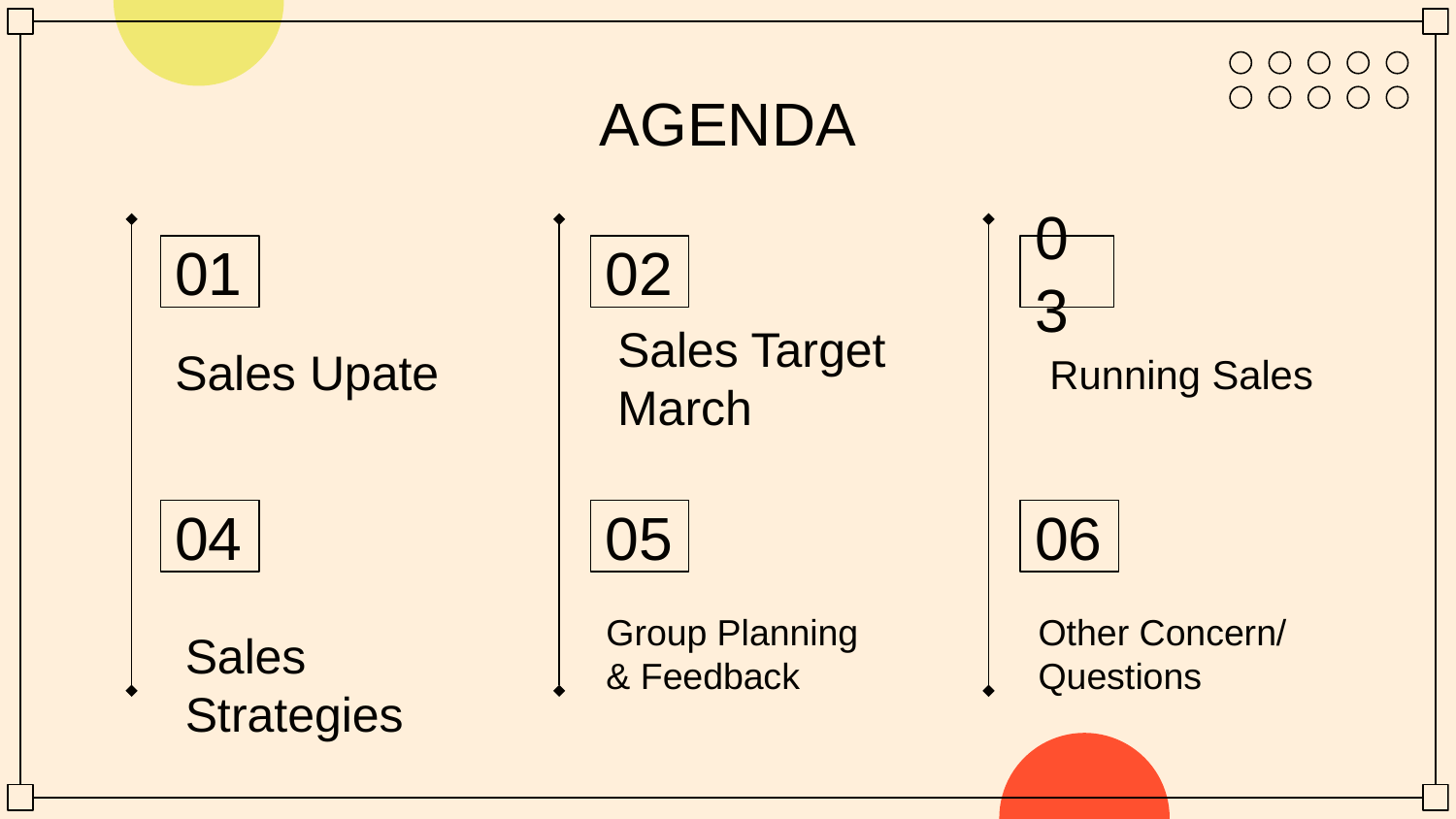

# AGENDA
01
02
03
Sales Upate
Sales Target
March
Running Sales

04
05
06
Group Planning & Feedback
Other Concern/ Questions
Sales Strategies